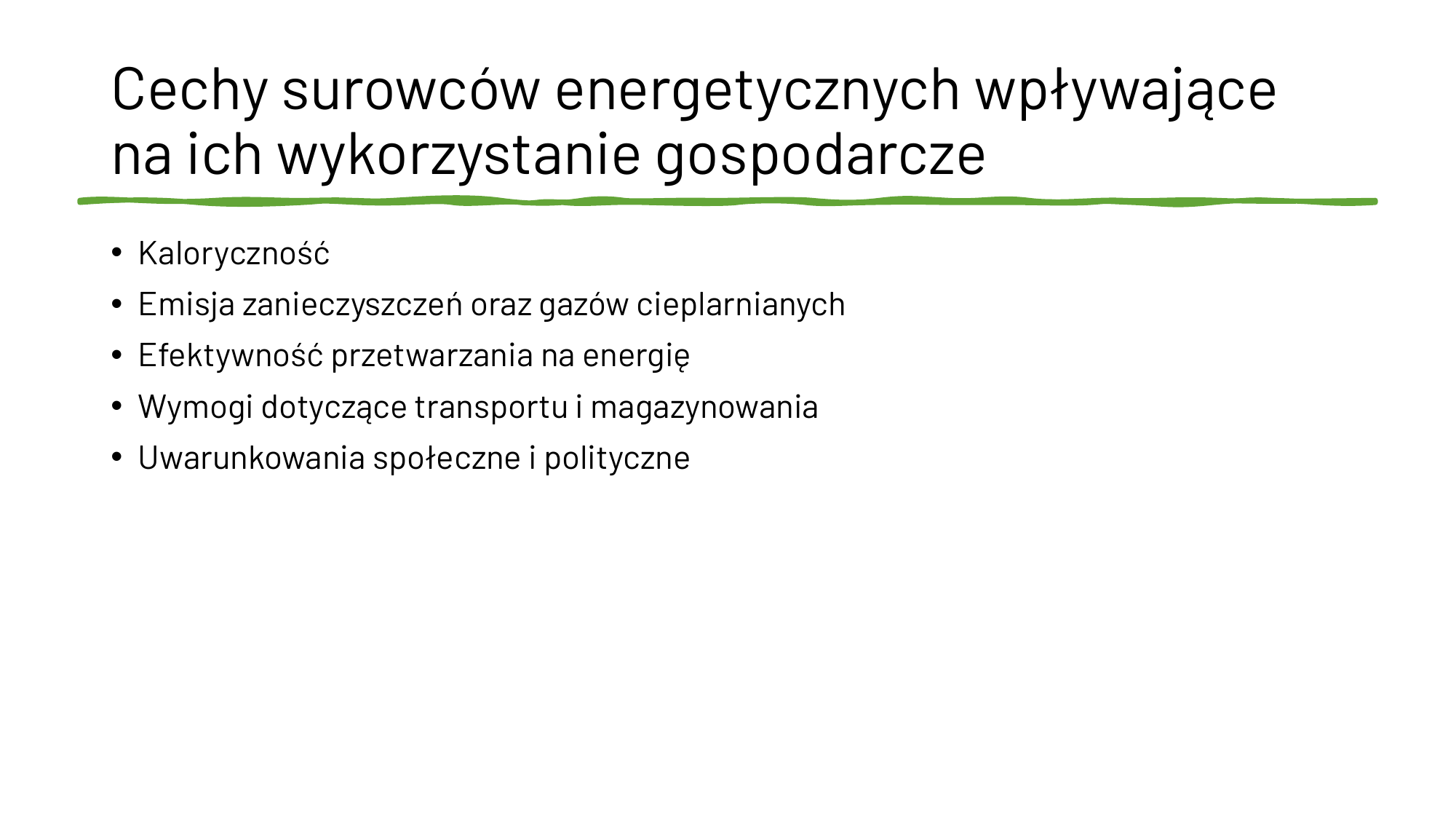

# Cechy surowców energetycznych wpływające na ich wykorzystanie gospodarcze

Kaloryczność
Emisja zanieczyszczeń oraz gazów cieplarnianych
Efektywność przetwarzania na energię
Wymogi dotyczące transportu i magazynowania
Uwarunkowania społeczne i polityczne